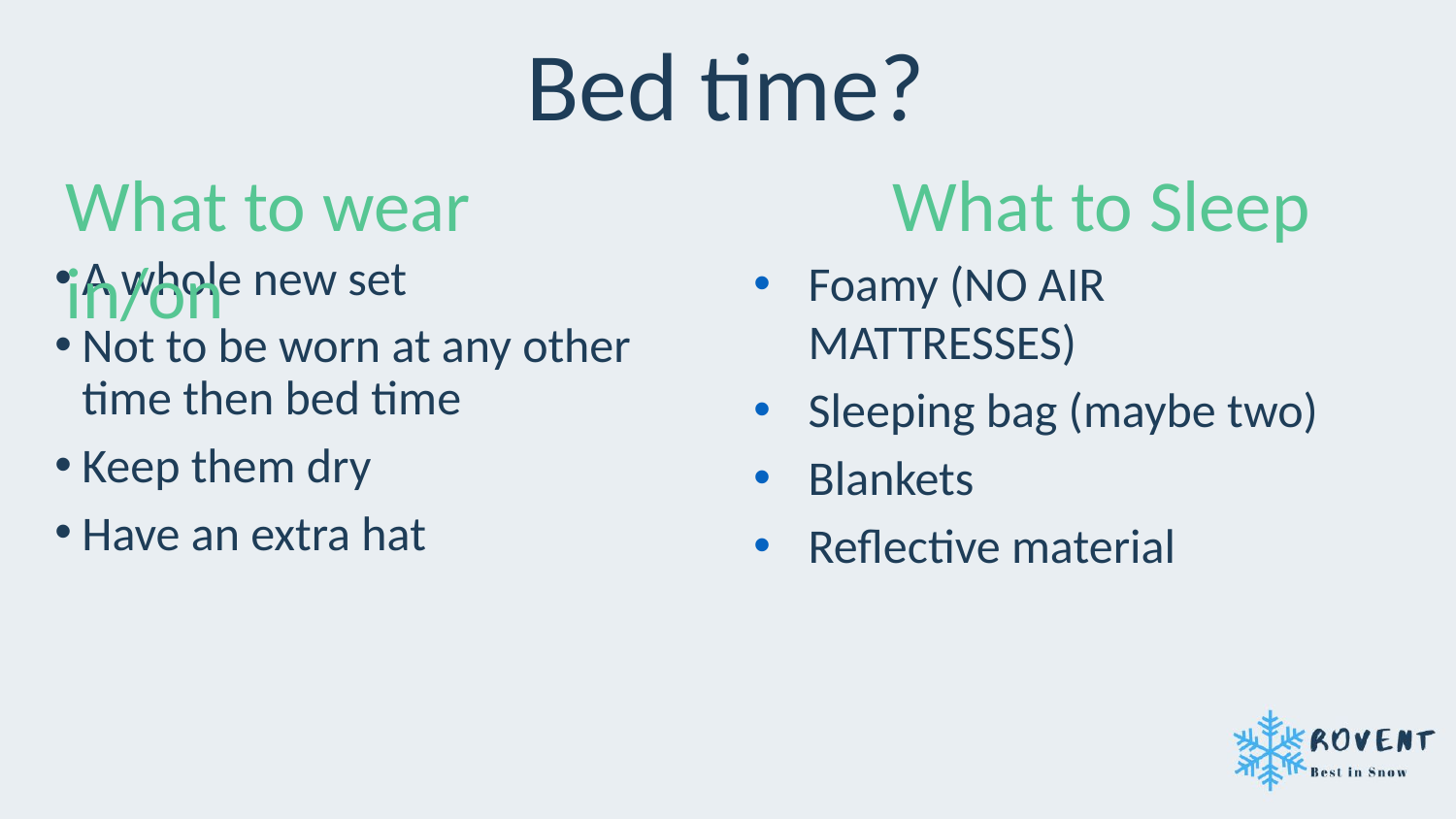

# Bed time?
What to wear			      What to Sleep in/on
A whole new set
Not to be worn at any other time then bed time
Keep them dry
Have an extra hat
Foamy (NO AIR MATTRESSES)
Sleeping bag (maybe two)
Blankets
Reflective material